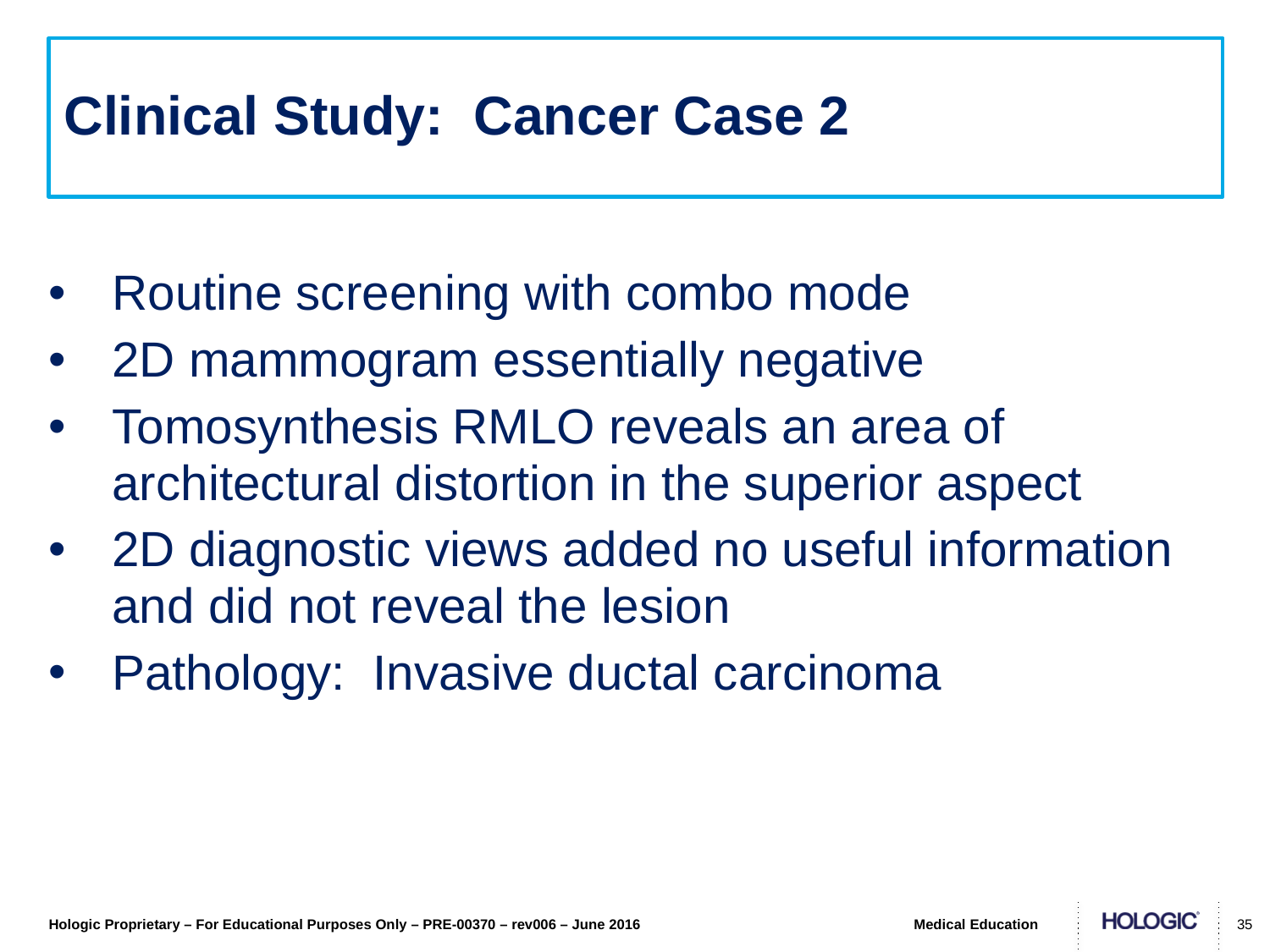

# Clinical Study:  Cancer Case 2
Routine screening with combo mode
2D mammogram essentially negative
Tomosynthesis RMLO reveals an area of architectural distortion in the superior aspect
2D diagnostic views added no useful information and did not reveal the lesion
Pathology:  Invasive ductal carcinoma

35